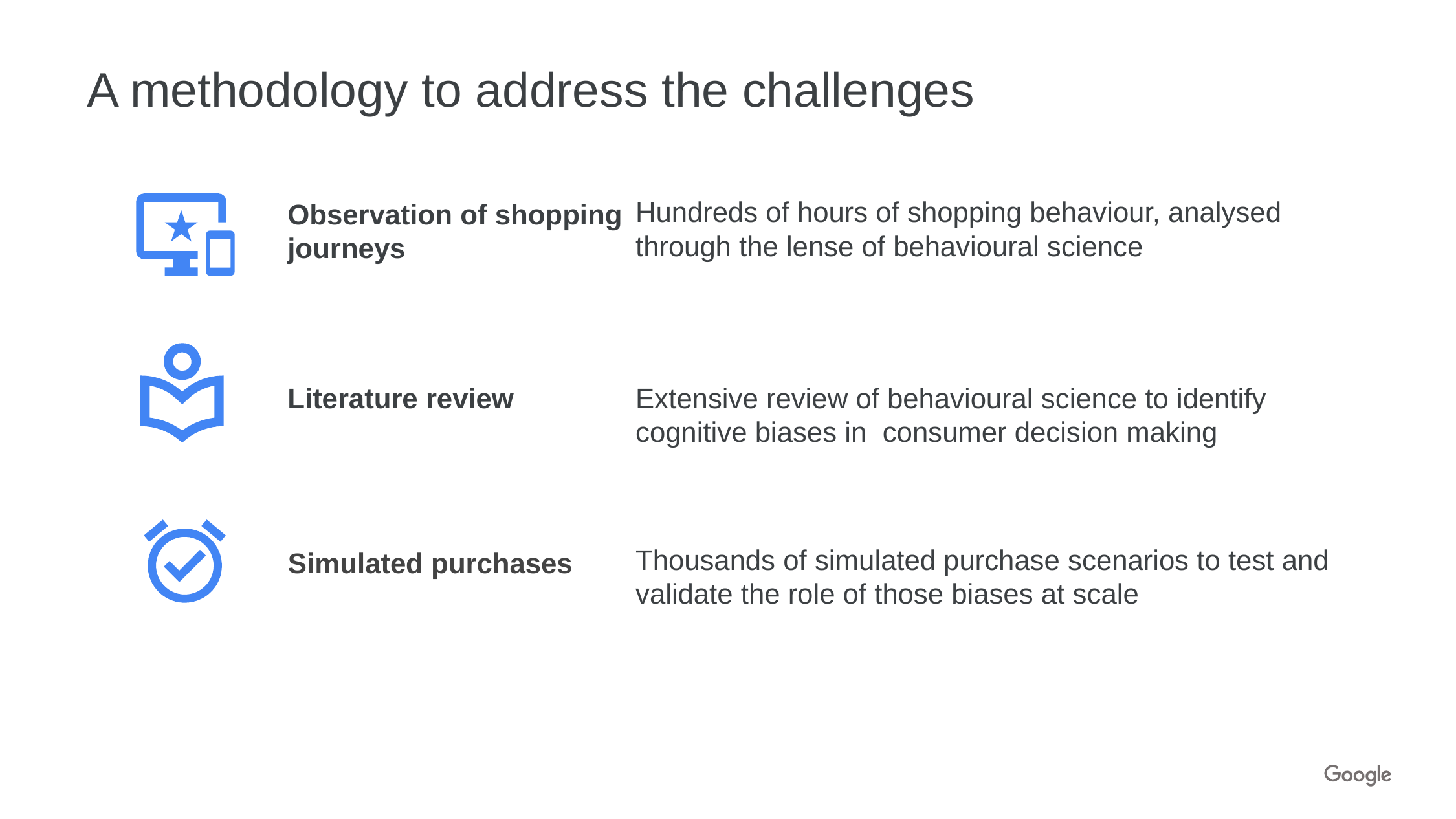

# A methodology to address the challenges
Hundreds of hours of shopping behaviour, analysed through the lense of behavioural science
Observation of shopping journeys

Literature review
Extensive review of behavioural science to identify cognitive biases in  consumer decision making

Simulated purchases

Thousands of simulated purchase scenarios to test and validate the role of those biases at scale